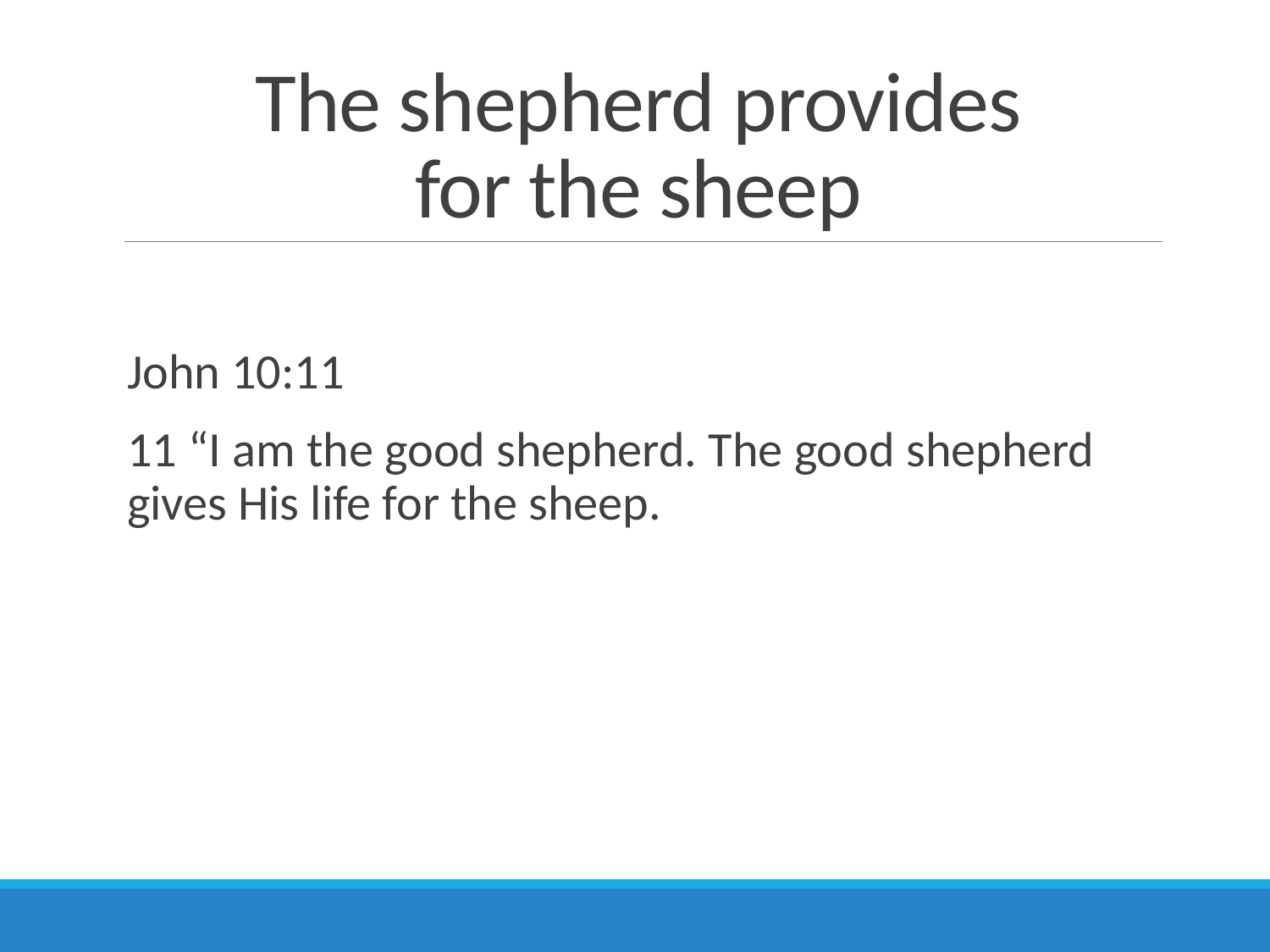

# The shepherd provides for the sheep

John 10:11
11 “I am the good shepherd. The good shepherd gives His life for the sheep.